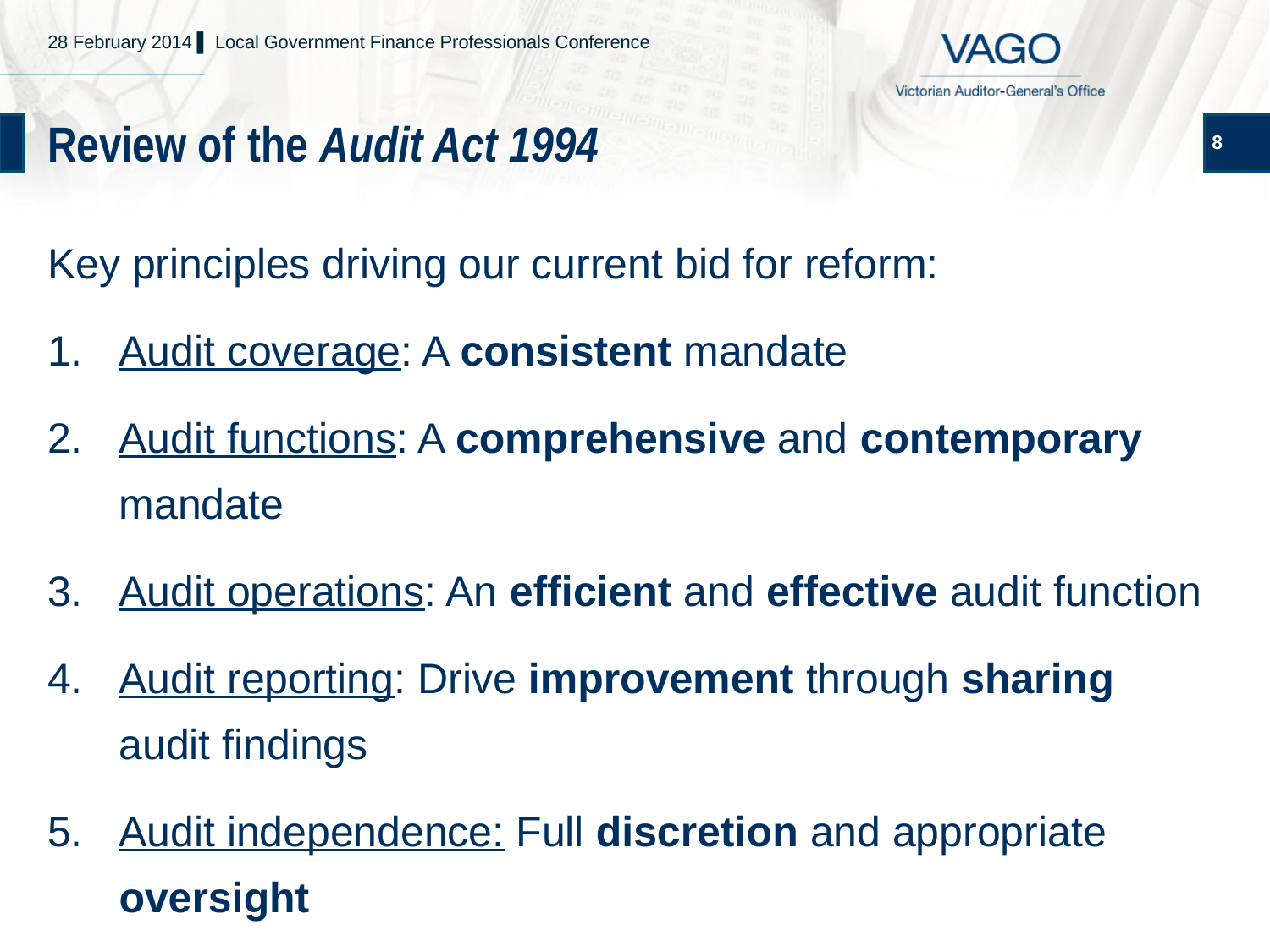

28 February 2014 ▌ Local Government Finance Professionals Conference
# Review of the Audit Act 1994
8
Key principles driving our current bid for reform:
Audit coverage: A consistent mandate
Audit functions: A comprehensive and contemporary mandate
Audit operations: An efficient and effective audit function
Audit reporting: Drive improvement through sharing
audit findings
Audit independence: Full discretion and appropriate oversight